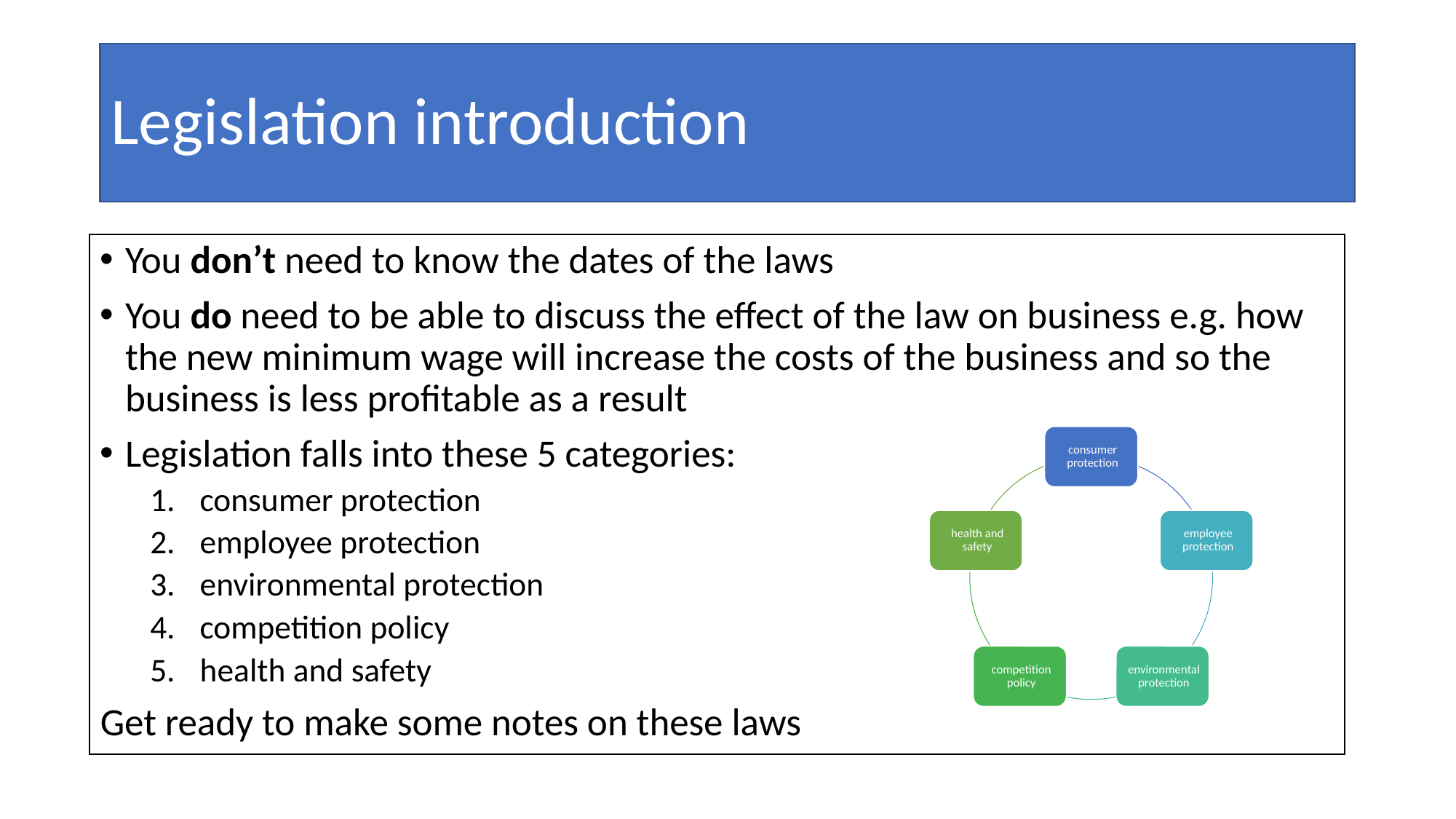

# Legislation introduction
You don’t need to know the dates of the laws
You do need to be able to discuss the effect of the law on business e.g. how the new minimum wage will increase the costs of the business and so the business is less profitable as a result
Legislation falls into these 5 categories:
consumer protection
employee protection
environmental protection
competition policy
health and safety
Get ready to make some notes on these laws
consumer protection
employee protection
environmental protection
competition policy
health and safety